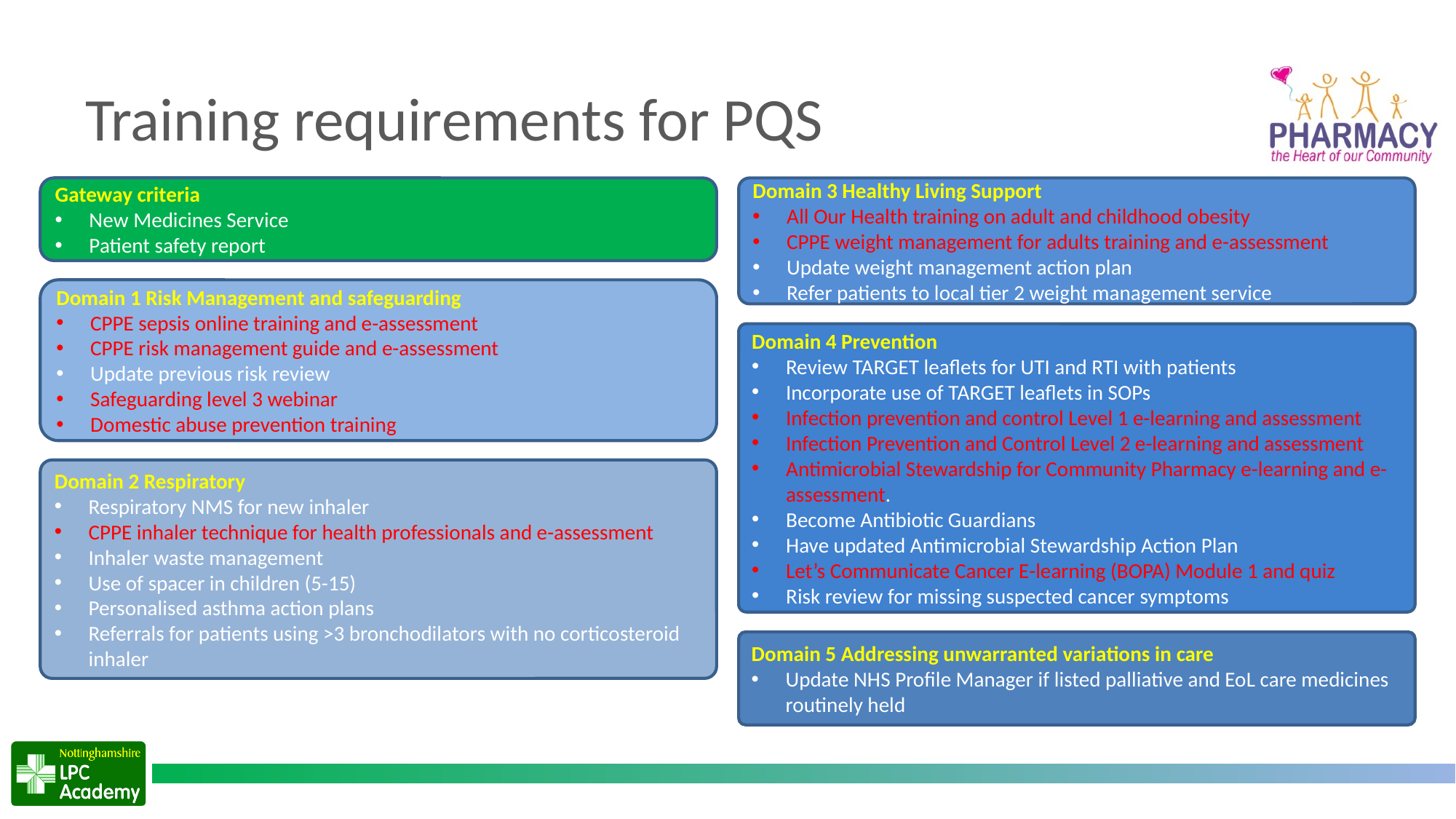

# Training requirements for PQS
Gateway criteria
New Medicines Service
Patient safety report
Domain 3 Healthy Living Support
All Our Health training on adult and childhood obesity
CPPE weight management for adults training and e-assessment
Update weight management action plan
Refer patients to local tier 2 weight management service
Domain 1 Risk Management and safeguarding
CPPE sepsis online training and e-assessment
CPPE risk management guide and e-assessment
Update previous risk review
Safeguarding level 3 webinar
Domestic abuse prevention training
Domain 4 Prevention
Review TARGET leaflets for UTI and RTI with patients
Incorporate use of TARGET leaflets in SOPs
Infection prevention and control Level 1 e-learning and assessment
Infection Prevention and Control Level 2 e-learning and assessment
Antimicrobial Stewardship for Community Pharmacy e-learning and e-assessment.
Become Antibiotic Guardians
Have updated Antimicrobial Stewardship Action Plan
Let’s Communicate Cancer E-learning (BOPA) Module 1 and quiz
Risk review for missing suspected cancer symptoms
Domain 2 Respiratory
Respiratory NMS for new inhaler
CPPE inhaler technique for health professionals and e-assessment
Inhaler waste management
Use of spacer in children (5-15)
Personalised asthma action plans
Referrals for patients using >3 bronchodilators with no corticosteroid inhaler
Domain 5 Addressing unwarranted variations in care
Update NHS Profile Manager if listed palliative and EoL care medicines routinely held